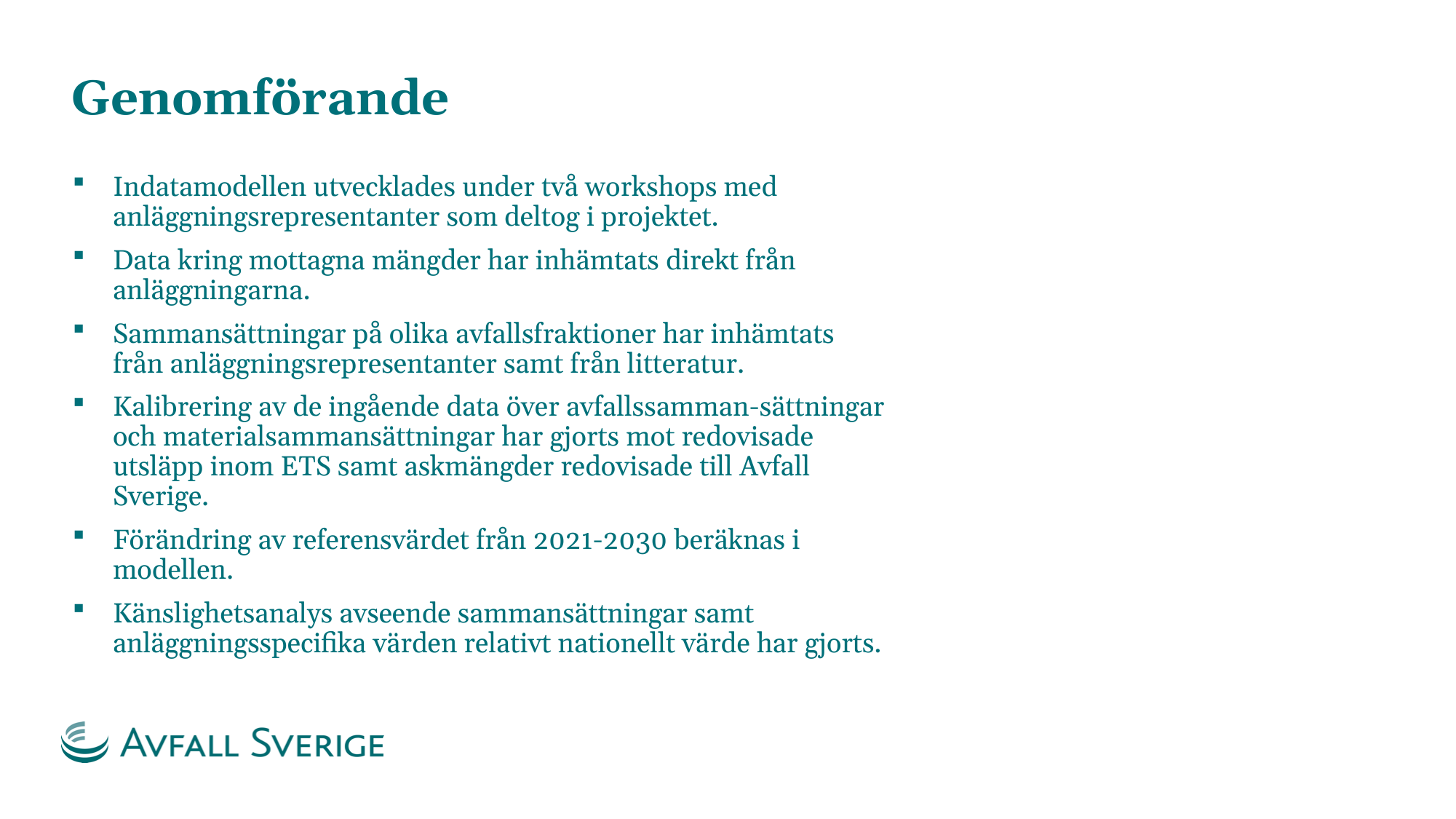

# Genomförande
Indatamodellen utvecklades under två workshops med anläggningsrepresentanter som deltog i projektet.
Data kring mottagna mängder har inhämtats direkt från anläggningarna.
Sammansättningar på olika avfallsfraktioner har inhämtats från anläggningsrepresentanter samt från litteratur.
Kalibrering av de ingående data över avfallssamman-sättningar och materialsammansättningar har gjorts mot redovisade utsläpp inom ETS samt askmängder redovisade till Avfall Sverige.
Förändring av referensvärdet från 2021-2030 beräknas i modellen.
Känslighetsanalys avseende sammansättningar samt anläggningsspecifika värden relativt nationellt värde har gjorts.